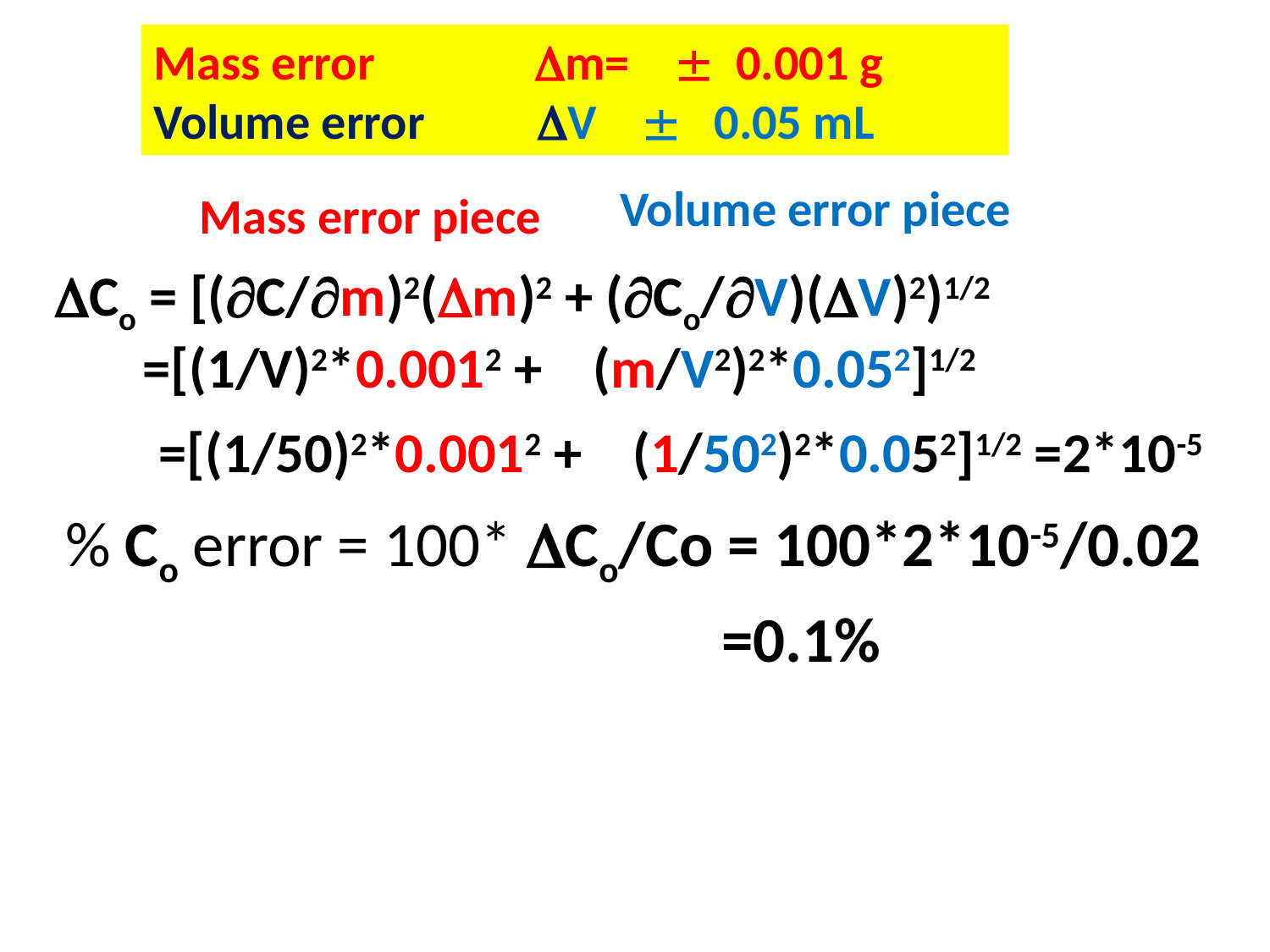

Mass error 		Δm=    ±  0.001 g
Volume error          ΔV    ±   0.05 mL
Volume error piece
Mass error piece
ΔCo = [(∂C/∂m)2(Δm)2 + (∂Co/∂V)(ΔV)2)1/2
=[(1/V)2*0.0012 +    (m/V2)2*0.052]1/2
=[(1/50)2*0.0012 +    (1/502)2*0.052]1/2 =2*10-5
% Co error = 100* ΔCo/Co = 100*2*10-5/0.02
=0.1%